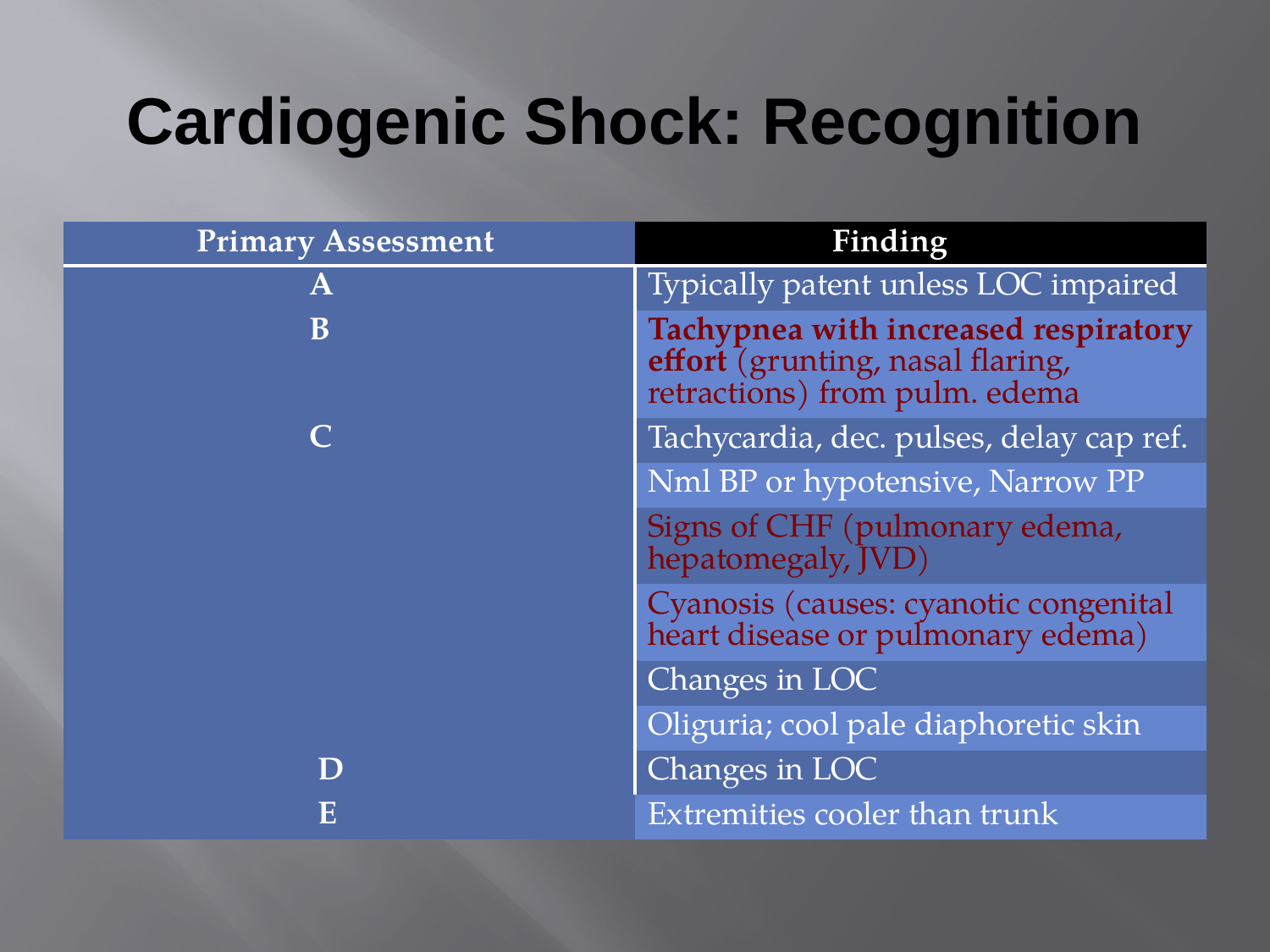

# Cardiogenic Shock: Recognition
| Primary Assessment | Finding |
| --- | --- |
| A | Typically patent unless LOC impaired |
| B | Tachypnea with increased respiratory effort (grunting, nasal flaring, retractions) from pulm. edema |
| C | Tachycardia, dec. pulses, delay cap ref. |
|  | Nml BP or hypotensive, Narrow PP |
|  | Signs of CHF (pulmonary edema, hepatomegaly, JVD) |
|  | Cyanosis (causes: cyanotic congenital heart disease or pulmonary edema) |
|  | Changes in LOC |
|  | Oliguria; cool pale diaphoretic skin |
| D | Changes in LOC |
| E | Extremities cooler than trunk |